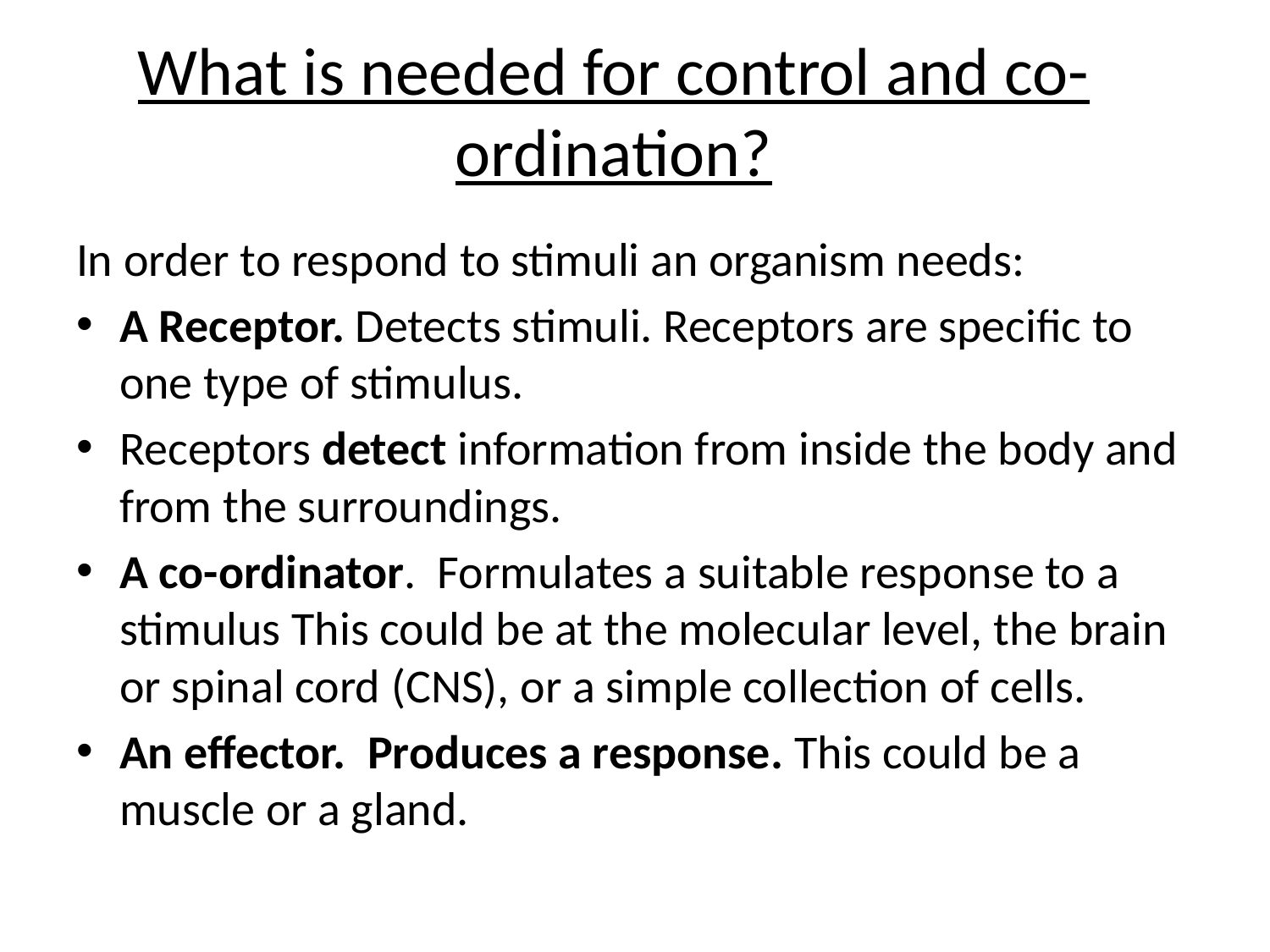

# What is needed for control and co-ordination?
In order to respond to stimuli an organism needs:
A Receptor. Detects stimuli. Receptors are specific to one type of stimulus.
Receptors detect information from inside the body and from the surroundings.
A co-ordinator.  Formulates a suitable response to a stimulus This could be at the molecular level, the brain or spinal cord (CNS), or a simple collection of cells.
An effector.  Produces a response. This could be a muscle or a gland.